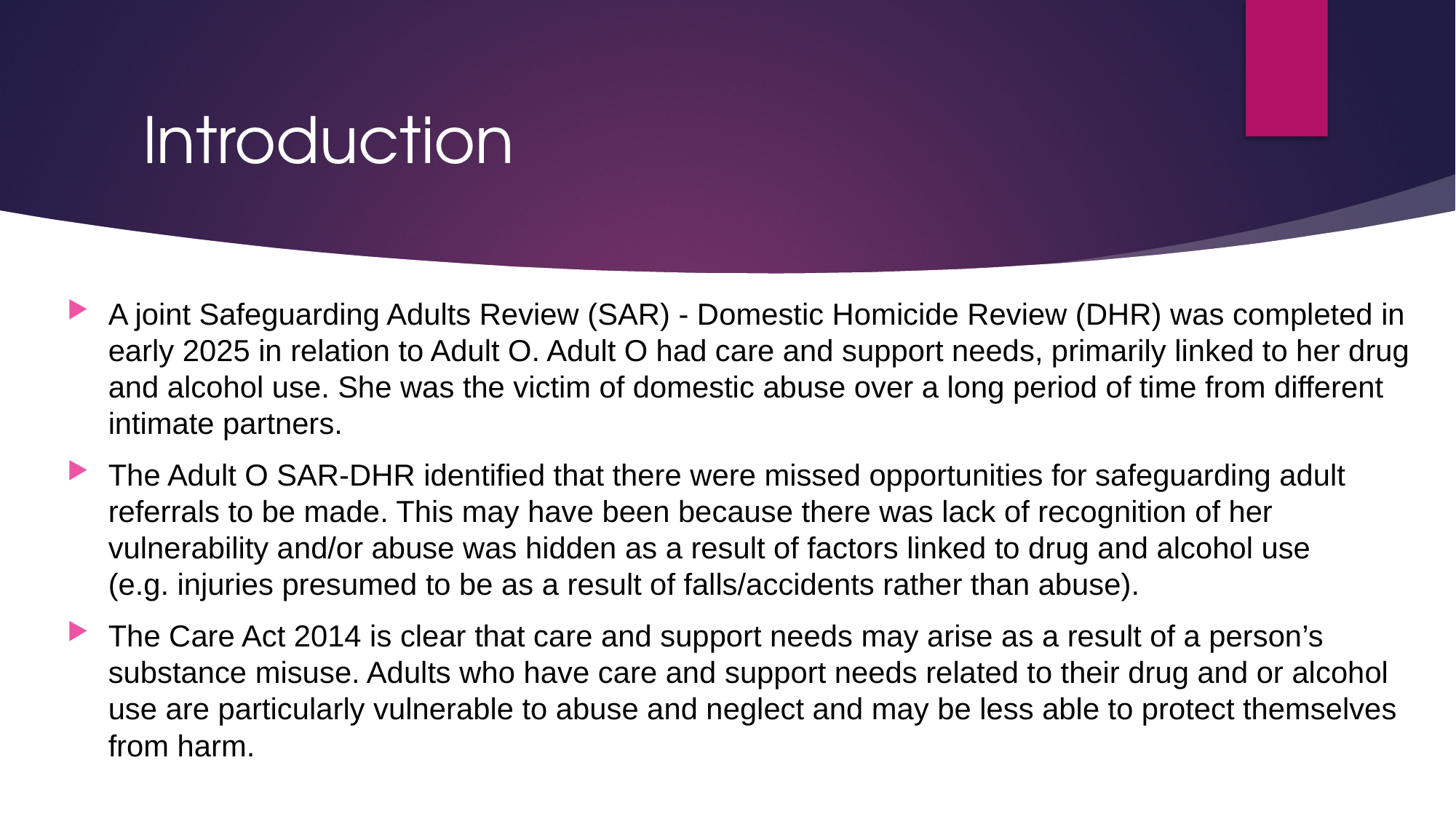

# Introduction

A joint Safeguarding Adults Review (SAR) - Domestic Homicide Review (DHR) was completed in early 2025 in relation to Adult O. Adult O had care and support needs, primarily linked to her drug and alcohol use. She was the victim of domestic abuse over a long period of time from different intimate partners.
The Adult O SAR-DHR identified that there were missed opportunities for safeguarding adult referrals to be made. This may have been because there was lack of recognition of her vulnerability and/or abuse was hidden as a result of factors linked to drug and alcohol use (e.g. injuries presumed to be as a result of falls/accidents rather than abuse).
The Care Act 2014 is clear that care and support needs may arise as a result of a person’s substance misuse. Adults who have care and support needs related to their drug and or alcohol use are particularly vulnerable to abuse and neglect and may be less able to protect themselves from harm.